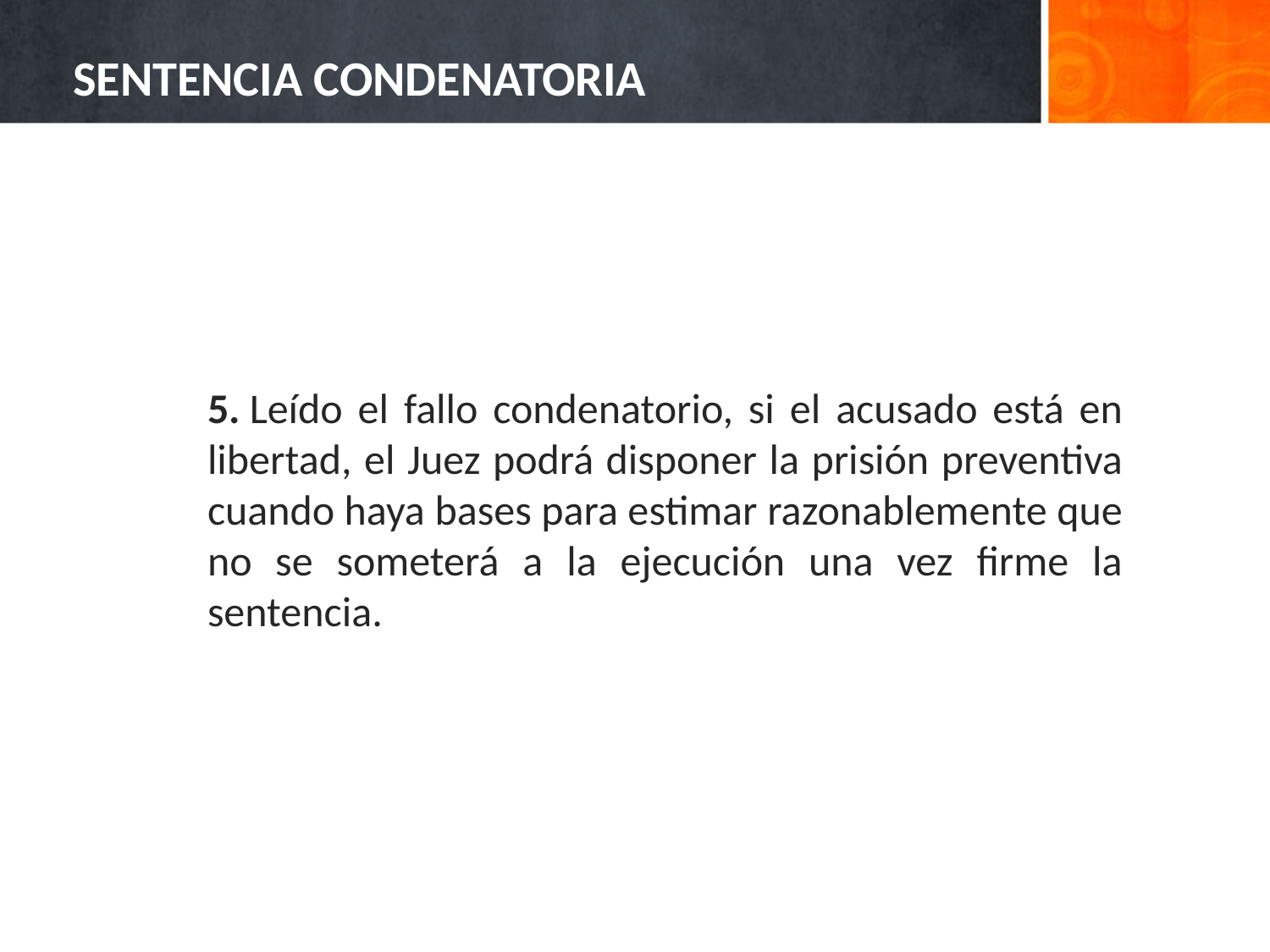

# SENTENCIA CONDENATORIA
5. Leído el fallo condenatorio, si el acusado está en libertad, el Juez podrá disponer la prisión preventiva cuando haya bases para estimar razonablemente que no se someterá a la ejecución una vez firme la sentencia.